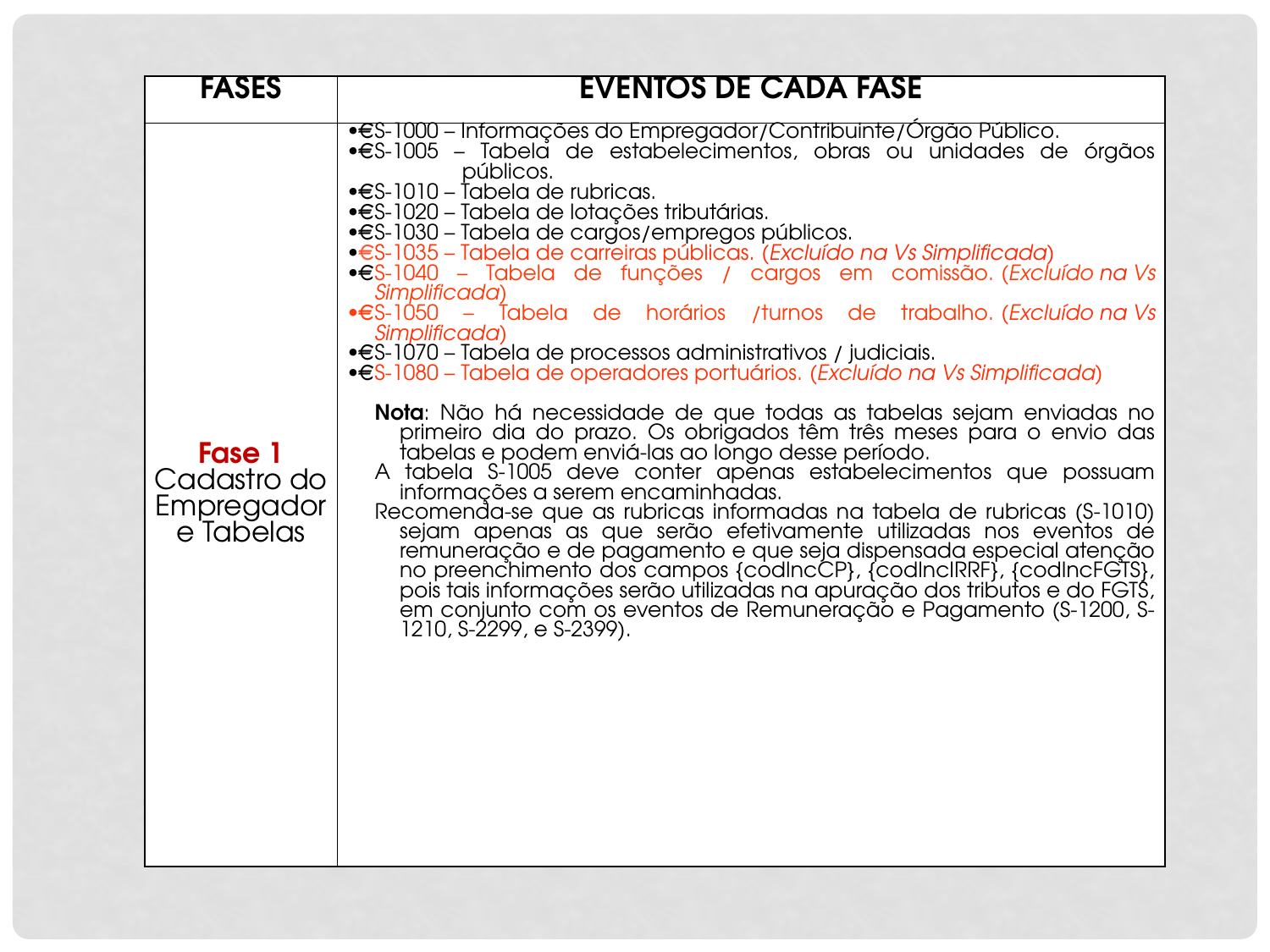

| FASES | EVENTOS DE CADA FASE |
| --- | --- |
| Fase 1 Cadastro do Empregador e Tabelas | • S-1000 – Informações do Empregador/Contribuinte/Órgão Público. • S-1005 – Tabela de estabelecimentos, obras ou unidades de órgãos públicos. • S-1010 – Tabela de rubricas. • S-1020 – Tabela de lotações tributárias. • S-1030 – Tabela de cargos/empregos públicos. • S-1035 – Tabela de carreiras públicas. (Excluído na Vs Simplificada) • S-1040 – Tabela de funções / cargos em comissão. (Excluído na Vs Simplificada) • S-1050 – Tabela de horários /turnos de trabalho. (Excluído na Vs Simplificada) • S-1070 – Tabela de processos administrativos / judiciais. • S-1080 – Tabela de operadores portuários. (Excluído na Vs Simplificada)   Nota: Não há necessidade de que todas as tabelas sejam enviadas no primeiro dia do prazo. Os obrigados têm três meses para o envio das tabelas e podem enviá-las ao longo desse período. A tabela S-1005 deve conter apenas estabelecimentos que possuam informações a serem encaminhadas. Recomenda-se que as rubricas informadas na tabela de rubricas (S-1010) sejam apenas as que serão efetivamente utilizadas nos eventos de remuneração e de pagamento e que seja dispensada especial atenção no preenchimento dos campos {codIncCP}, {codIncIRRF}, {codIncFGTS}, pois tais informações serão utilizadas na apuração dos tributos e do FGTS, em conjunto com os eventos de Remuneração e Pagamento (S-1200, S-1210, S-2299, e S-2399). |